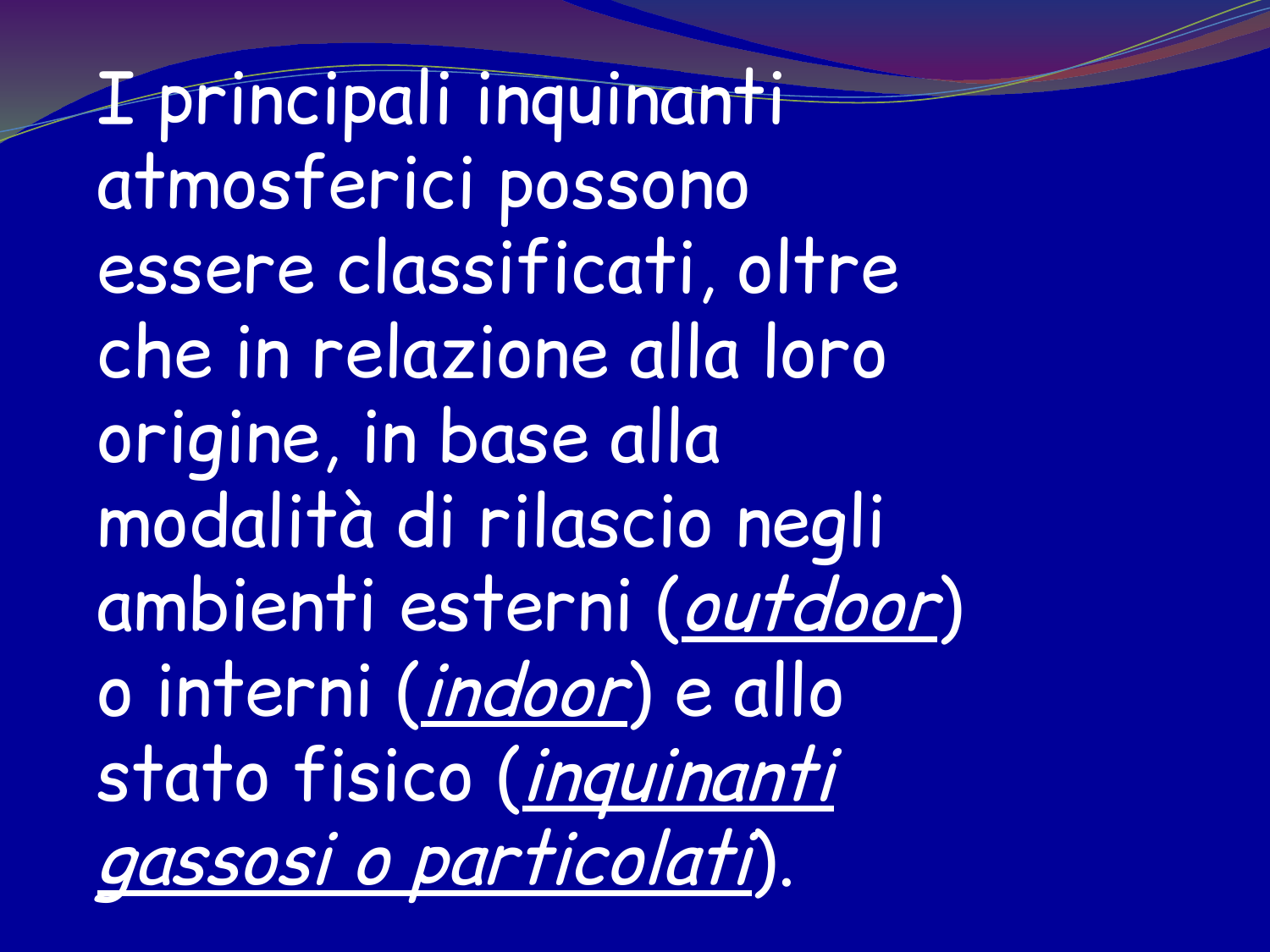

I principali inquinanti atmosferici possono essere classificati, oltre che in relazione alla loro origine, in base alla modalità di rilascio negli ambienti esterni (outdoor) o interni (indoor) e allo stato fisico (inquinanti gassosi o particolati).